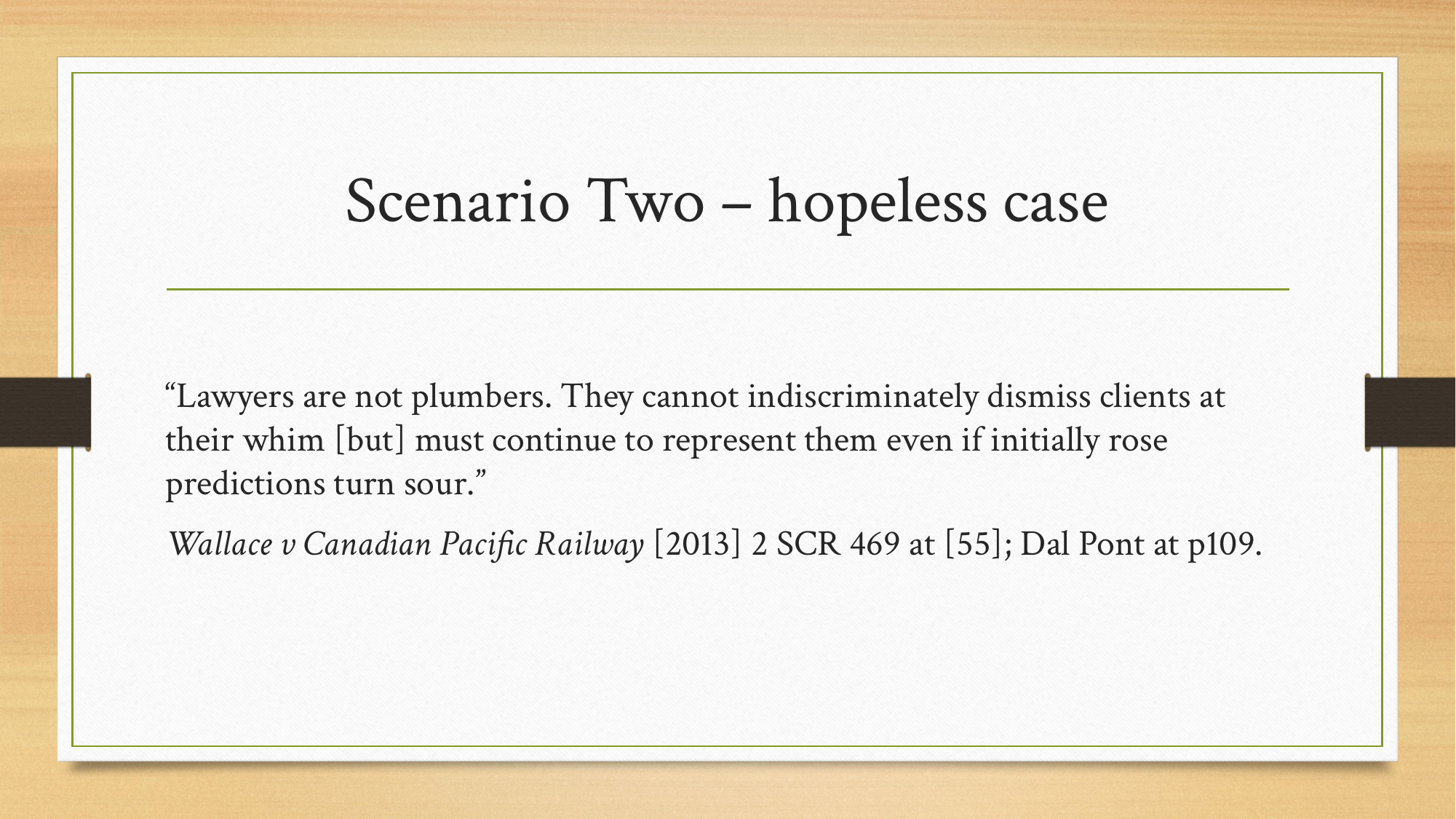

# Scenario Two – hopeless case

“Lawyers are not plumbers. They cannot indiscriminately dismiss clients at their whim [but] must continue to represent them even if initially rose predictions turn sour.”
Wallace v Canadian Pacific Railway [2013] 2 SCR 469 at [55]; Dal Pont at p109.